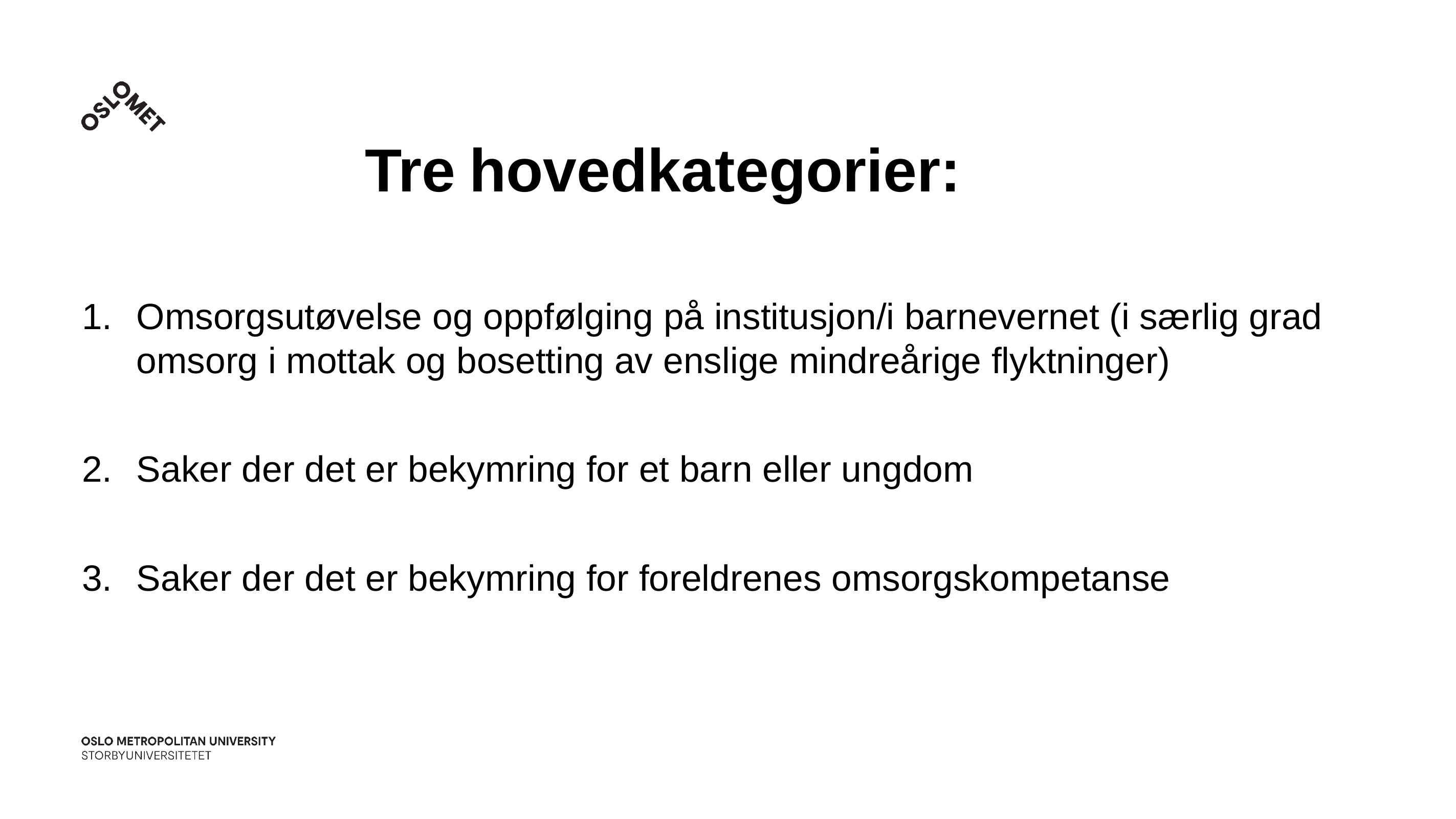

# Tre hovedkategorier:
Omsorgsutøvelse og oppfølging på institusjon/i barnevernet (i særlig grad omsorg i mottak og bosetting av enslige mindreårige flyktninger)

Saker der det er bekymring for et barn eller ungdom

Saker der det er bekymring for foreldrenes omsorgskompetanse